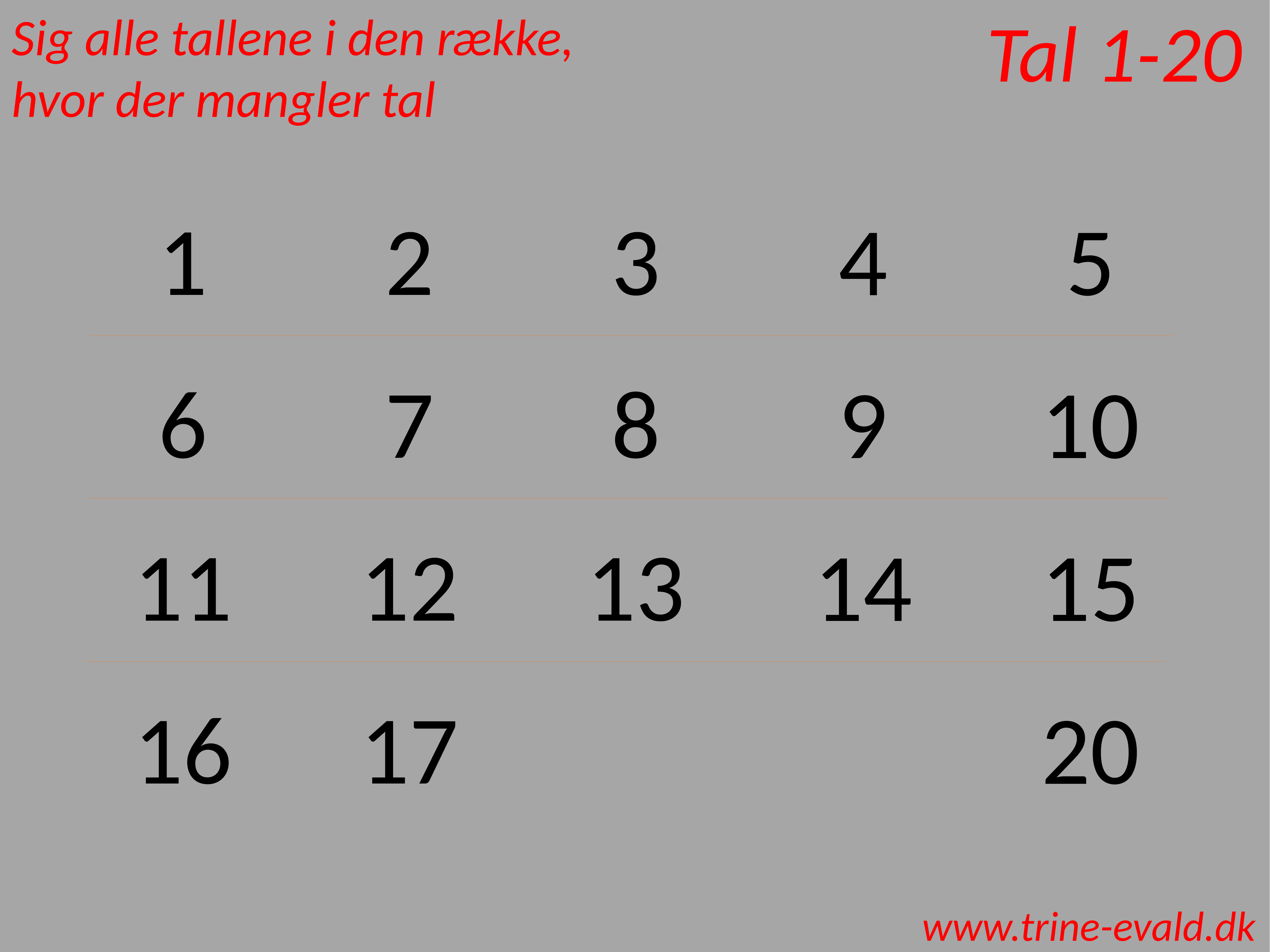

Tal 1-20
Sig alle tallene i den række, hvor der mangler tal
1
2
3
4
5
6
7
8
9
10
11
12
13
14
15
16
17
20
www.trine-evald.dk